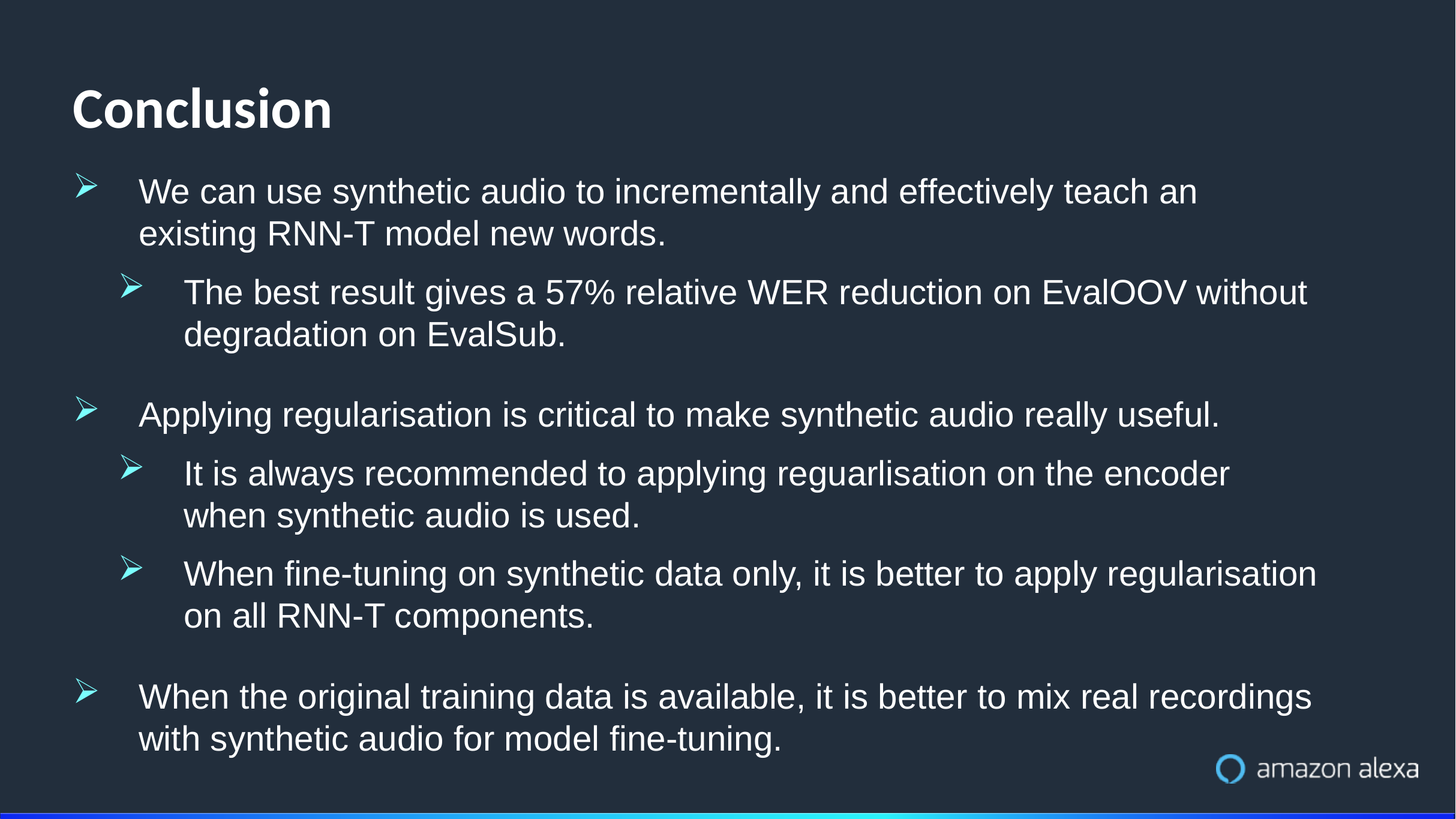

Conclusion
We can use synthetic audio to incrementally and effectively teach an existing RNN-T model new words.
The best result gives a 57% relative WER reduction on EvalOOV without degradation on EvalSub.
Applying regularisation is critical to make synthetic audio really useful.
It is always recommended to applying reguarlisation on the encoder when synthetic audio is used.
When fine-tuning on synthetic data only, it is better to apply regularisation on all RNN-T components.
When the original training data is available, it is better to mix real recordings with synthetic audio for model fine-tuning.